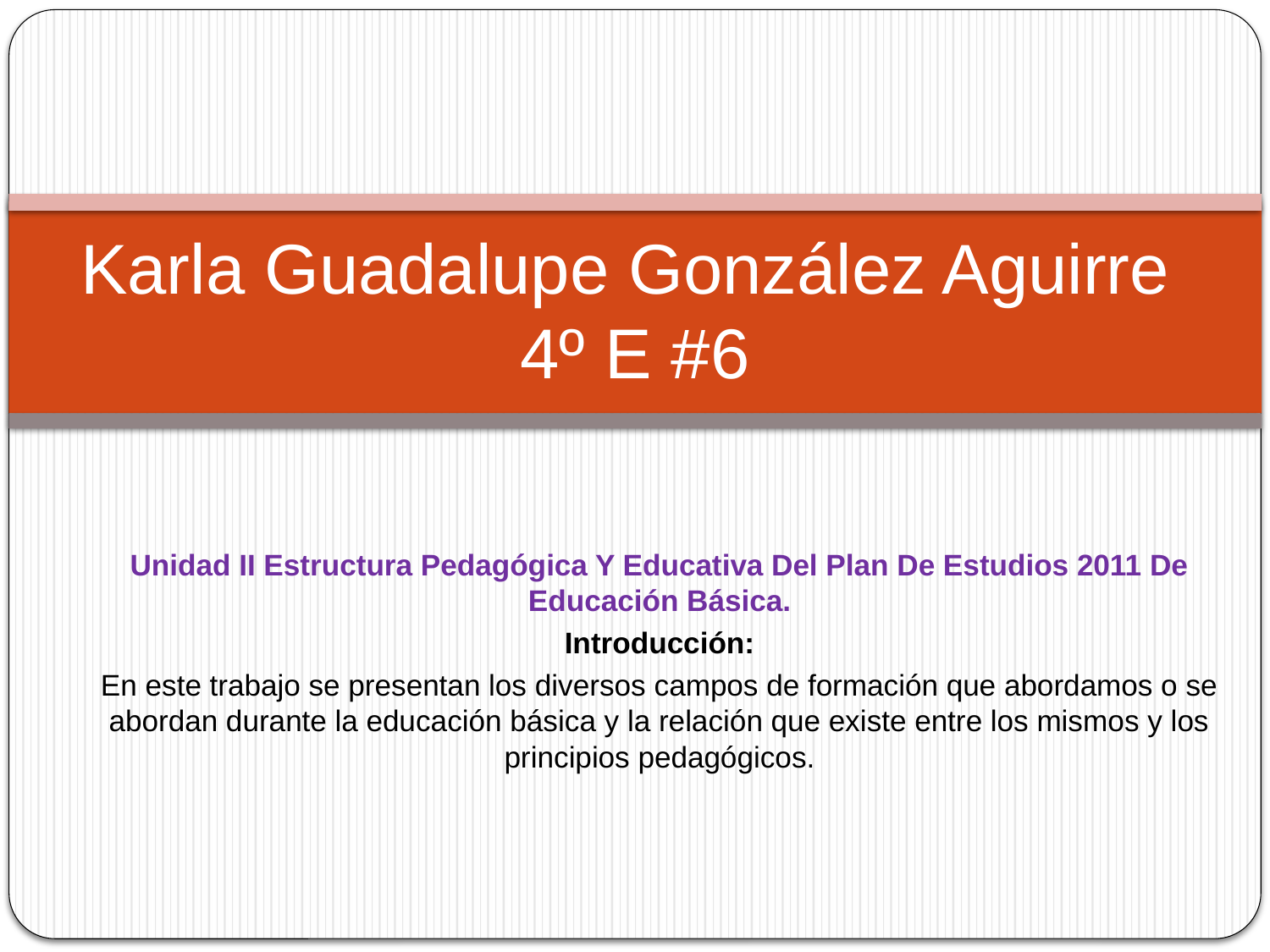

# Karla Guadalupe González Aguirre 4º E #6
Unidad II Estructura Pedagógica Y Educativa Del Plan De Estudios 2011 De Educación Básica.
Introducción:
En este trabajo se presentan los diversos campos de formación que abordamos o se abordan durante la educación básica y la relación que existe entre los mismos y los principios pedagógicos.